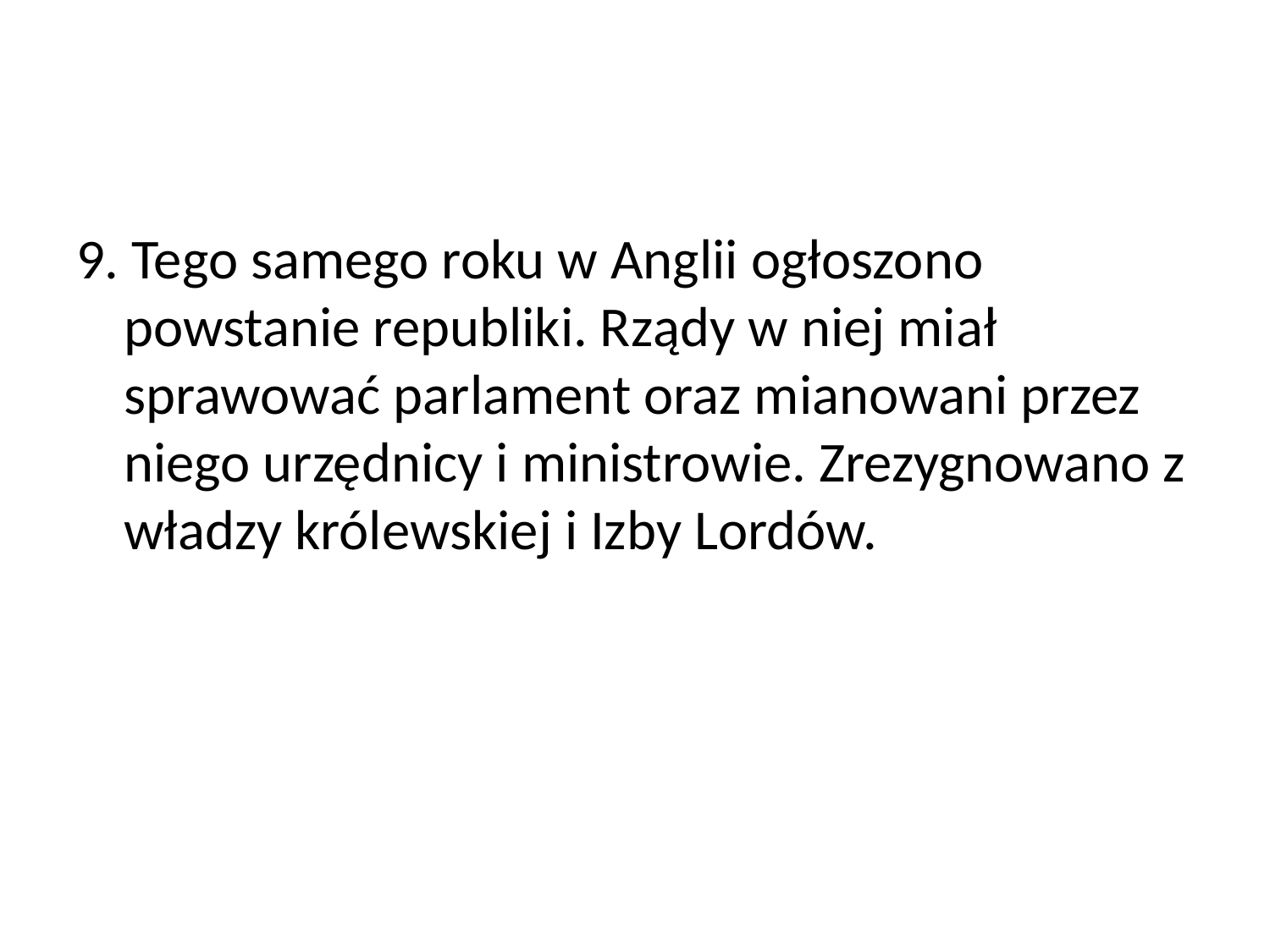

9. Tego samego roku w Anglii ogłoszono powstanie republiki. Rządy w niej miał sprawować parlament oraz mianowani przez niego urzędnicy i ministrowie. Zrezygnowano z władzy królewskiej i Izby Lordów.